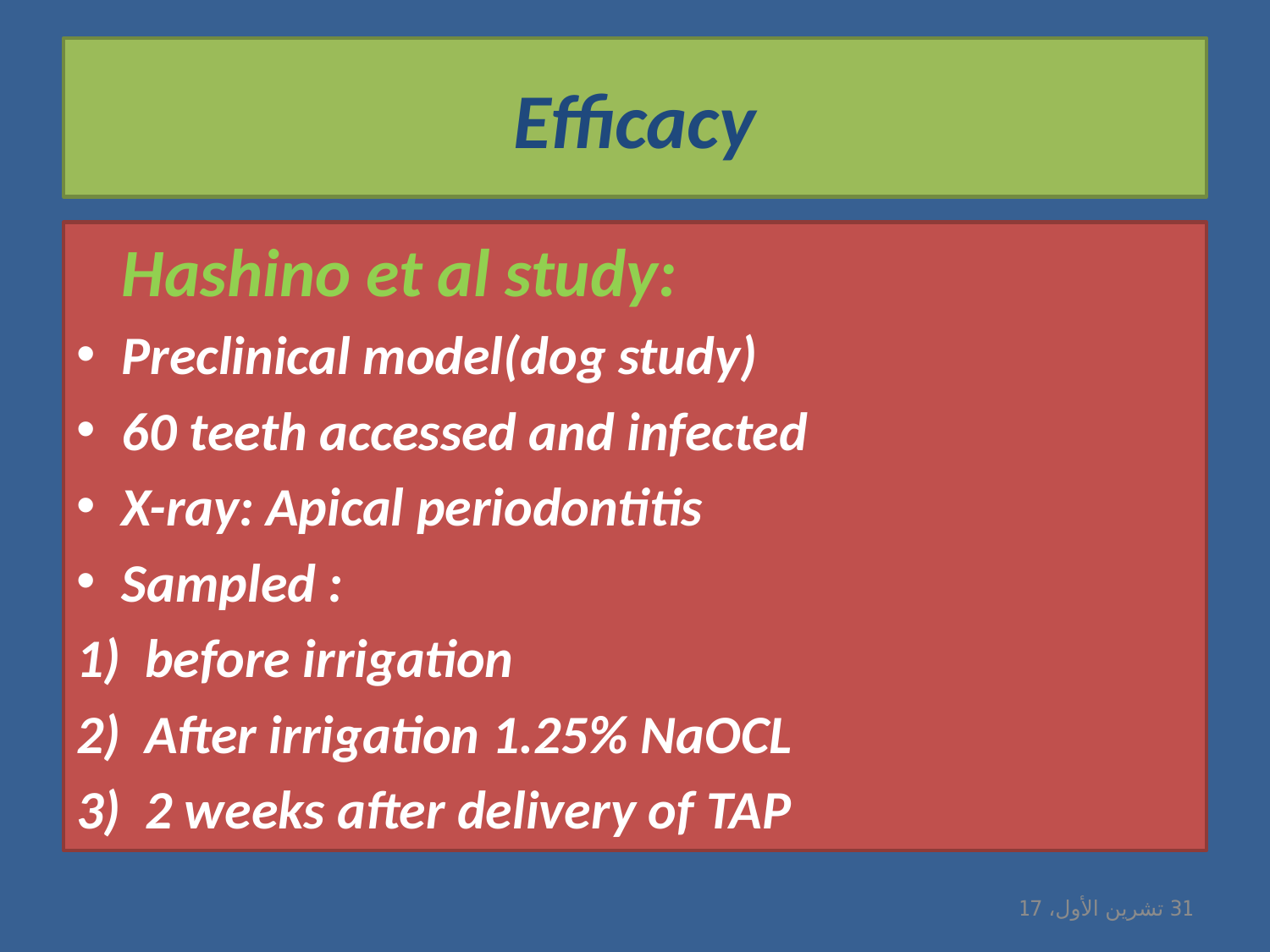

# Efficacy
   Hashino et al study:
Preclinical model(dog study)
60 teeth accessed and infected
X-ray: Apical periodontitis
Sampled :
before irrigation
After irrigation 1.25% NaOCL
2 weeks after delivery of TAP
31 تشرين الأول، 17